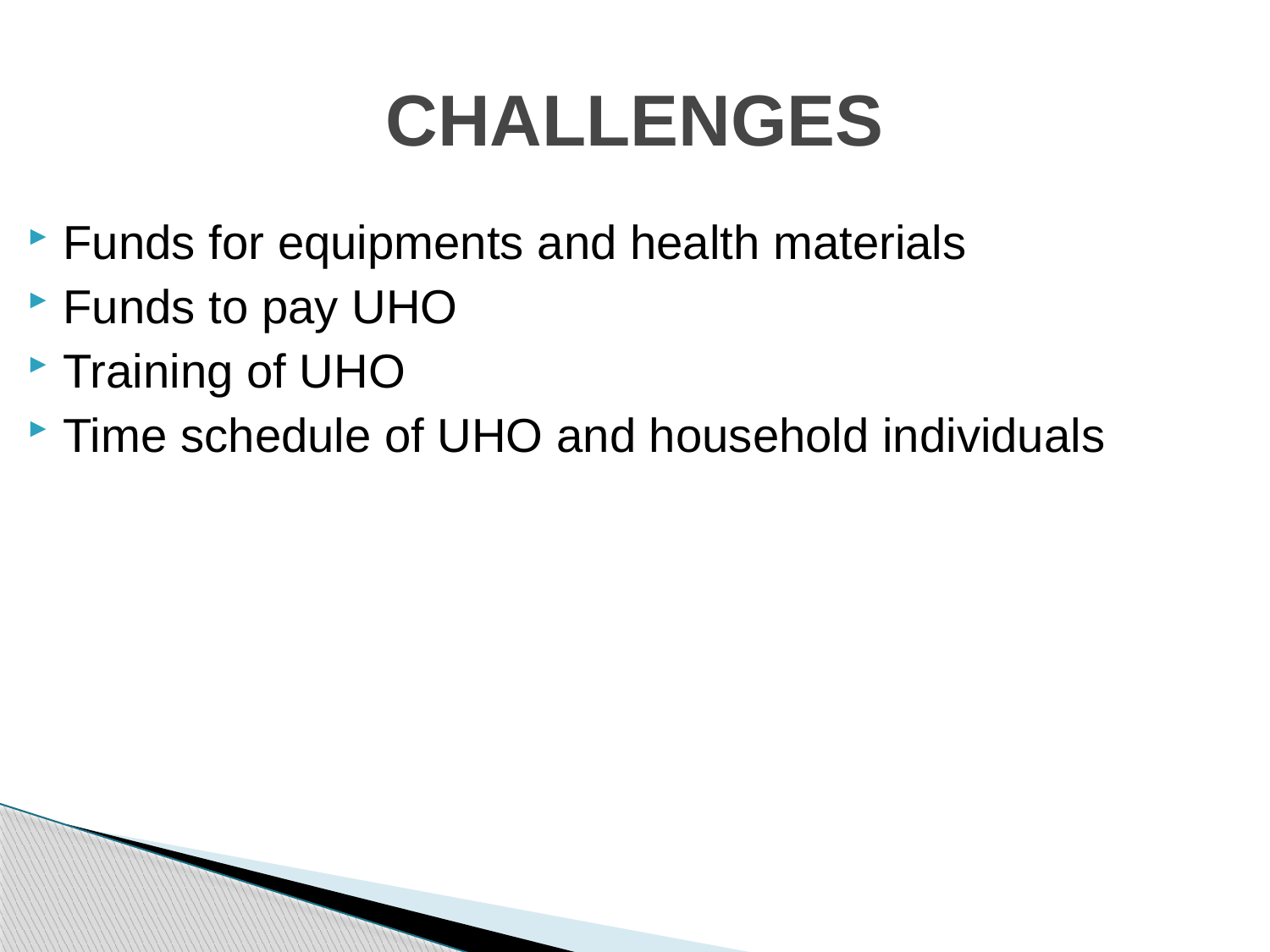

# CHALLENGES
Funds for equipments and health materials
Funds to pay UHO
Training of UHO
Time schedule of UHO and household individuals